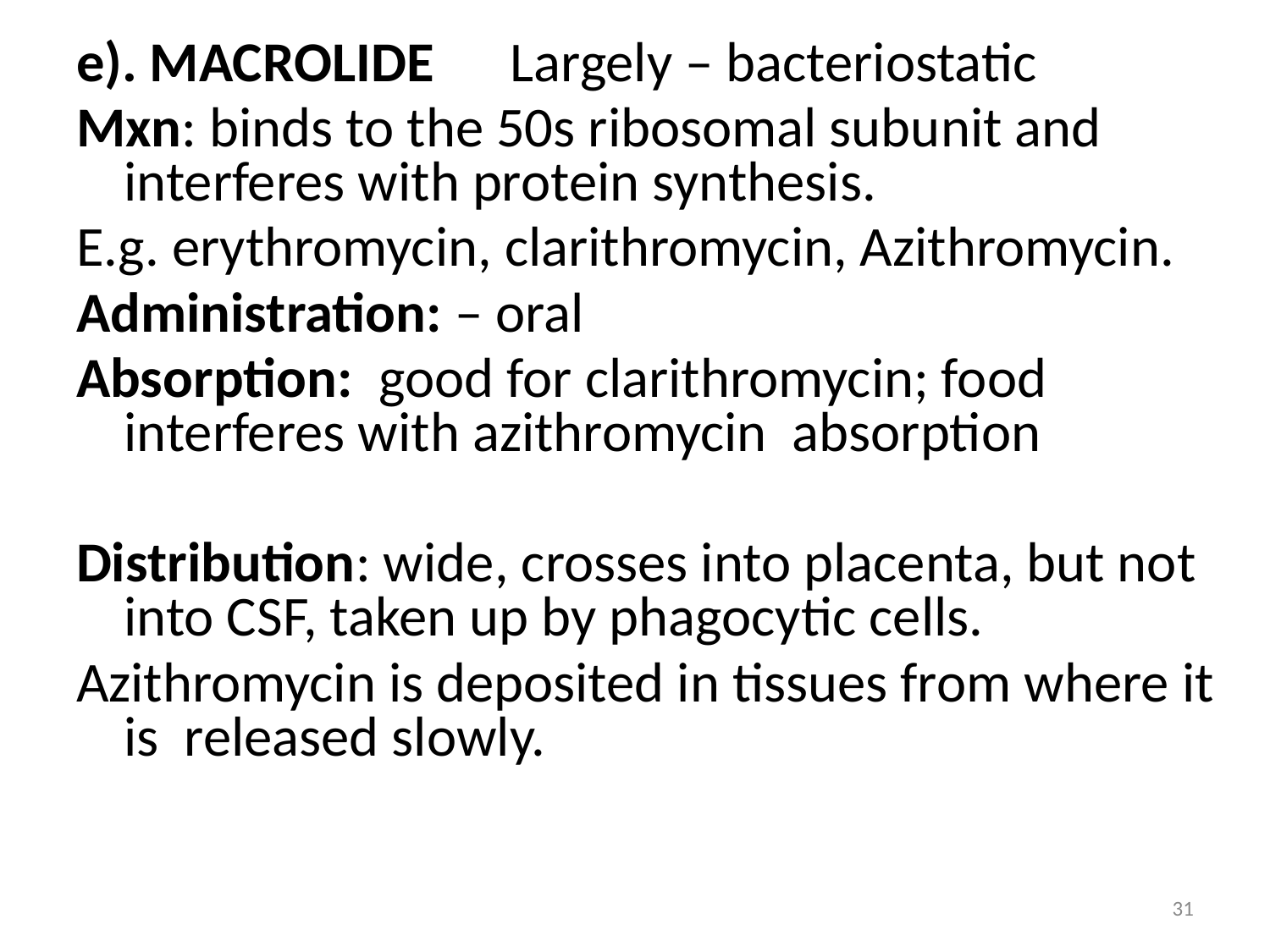

e). MACROLIDE      Largely – bacteriostatic
Mxn: binds to the 50s ribosomal subunit and interferes with protein synthesis.
E.g. erythromycin, clarithromycin, Azithromycin.
Administration: – oral
Absorption:  good for clarithromycin; food interferes with azithromycin  absorption

Distribution: wide, crosses into placenta, but not into CSF, taken up by phagocytic cells.
Azithromycin is deposited in tissues from where it is  released slowly.
31